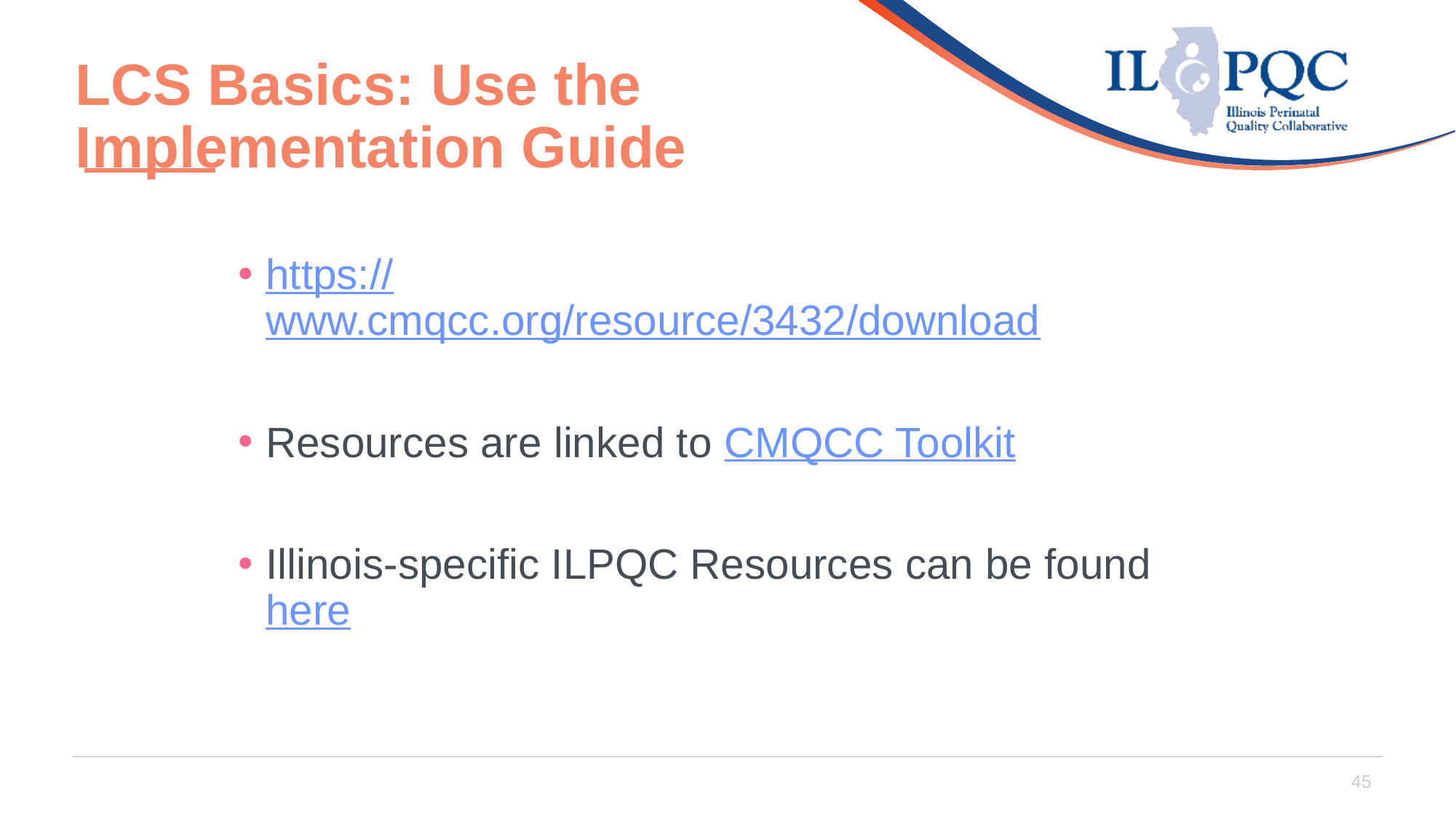

45
# LCS Basics: Use the Implementation Guide
https://www.cmqcc.org/resource/3432/download

Resources are linked to CMQCC Toolkit

Illinois-specific ILPQC Resources can be found here